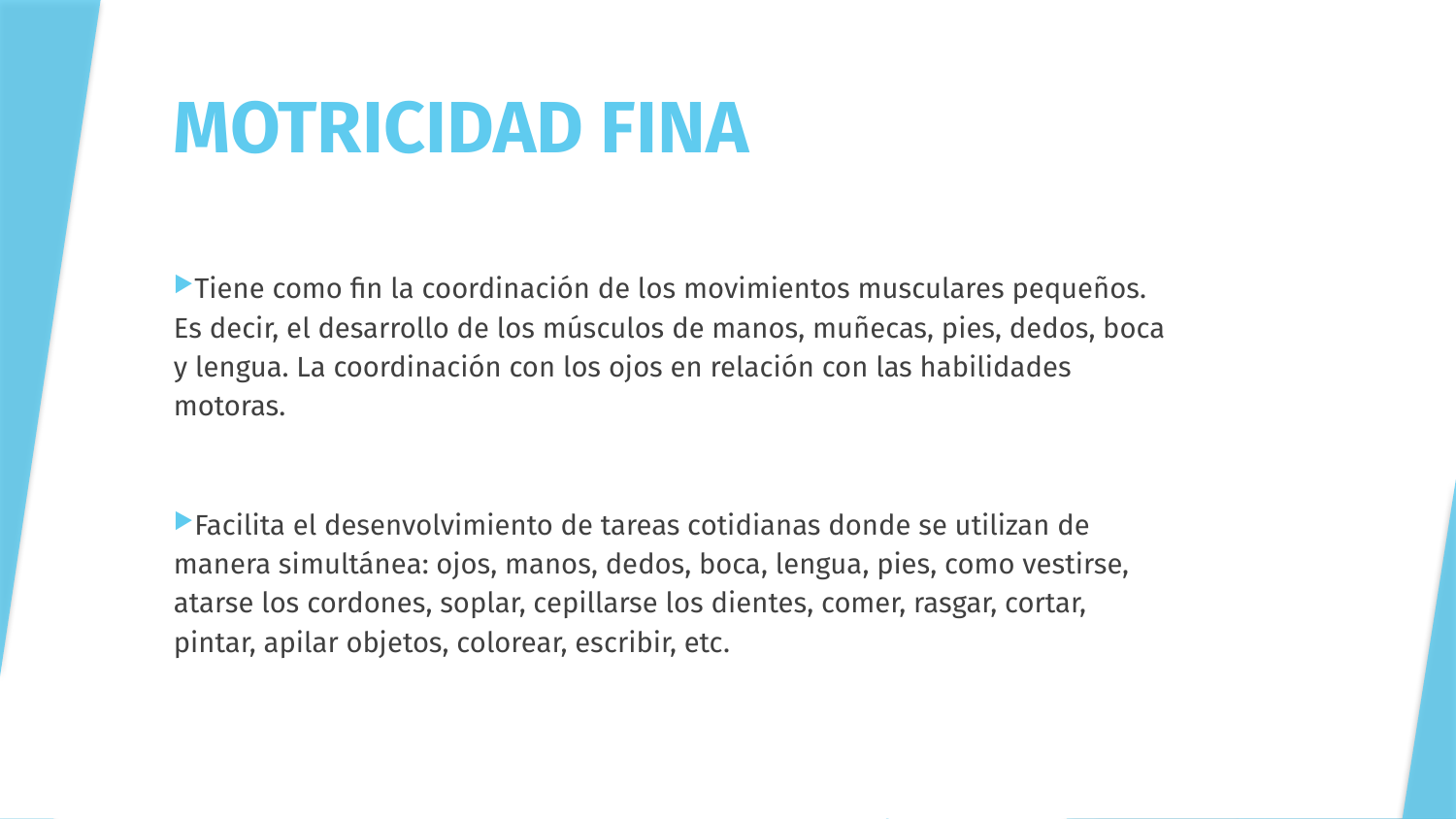

# MOTRICIDAD FINA
Tiene como fin la coordinación de los movimientos musculares pequeños. Es decir, el desarrollo de los músculos de manos, muñecas, pies, dedos, boca y lengua. La coordinación con los ojos en relación con las habilidades motoras.

Facilita el desenvolvimiento de tareas cotidianas donde se utilizan de manera simultánea: ojos, manos, dedos, boca, lengua, pies, como vestirse, atarse los cordones, soplar, cepillarse los dientes, comer, rasgar, cortar, pintar, apilar objetos, colorear, escribir, etc.